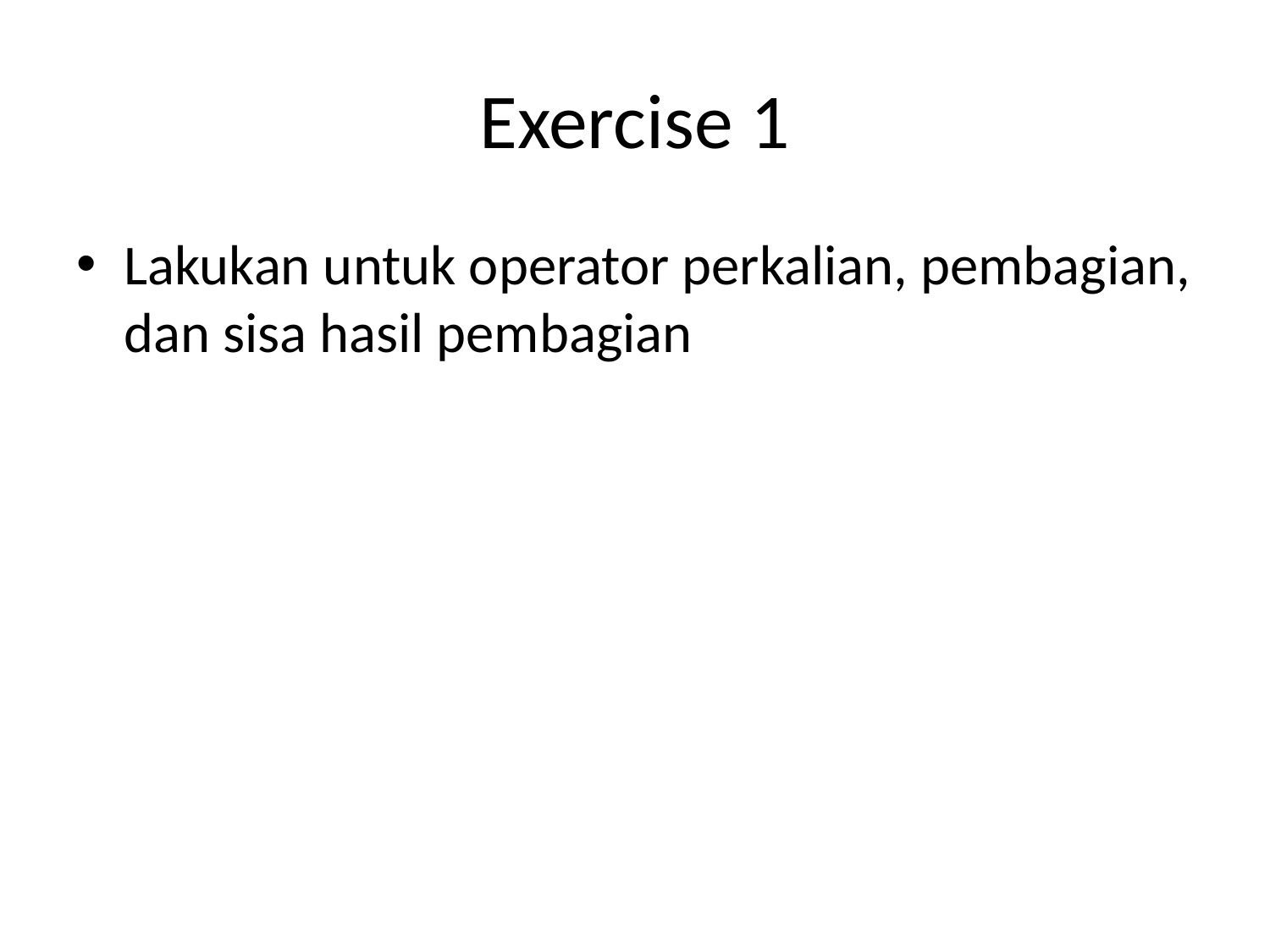

# Exercise 1
Lakukan untuk operator perkalian, pembagian, dan sisa hasil pembagian